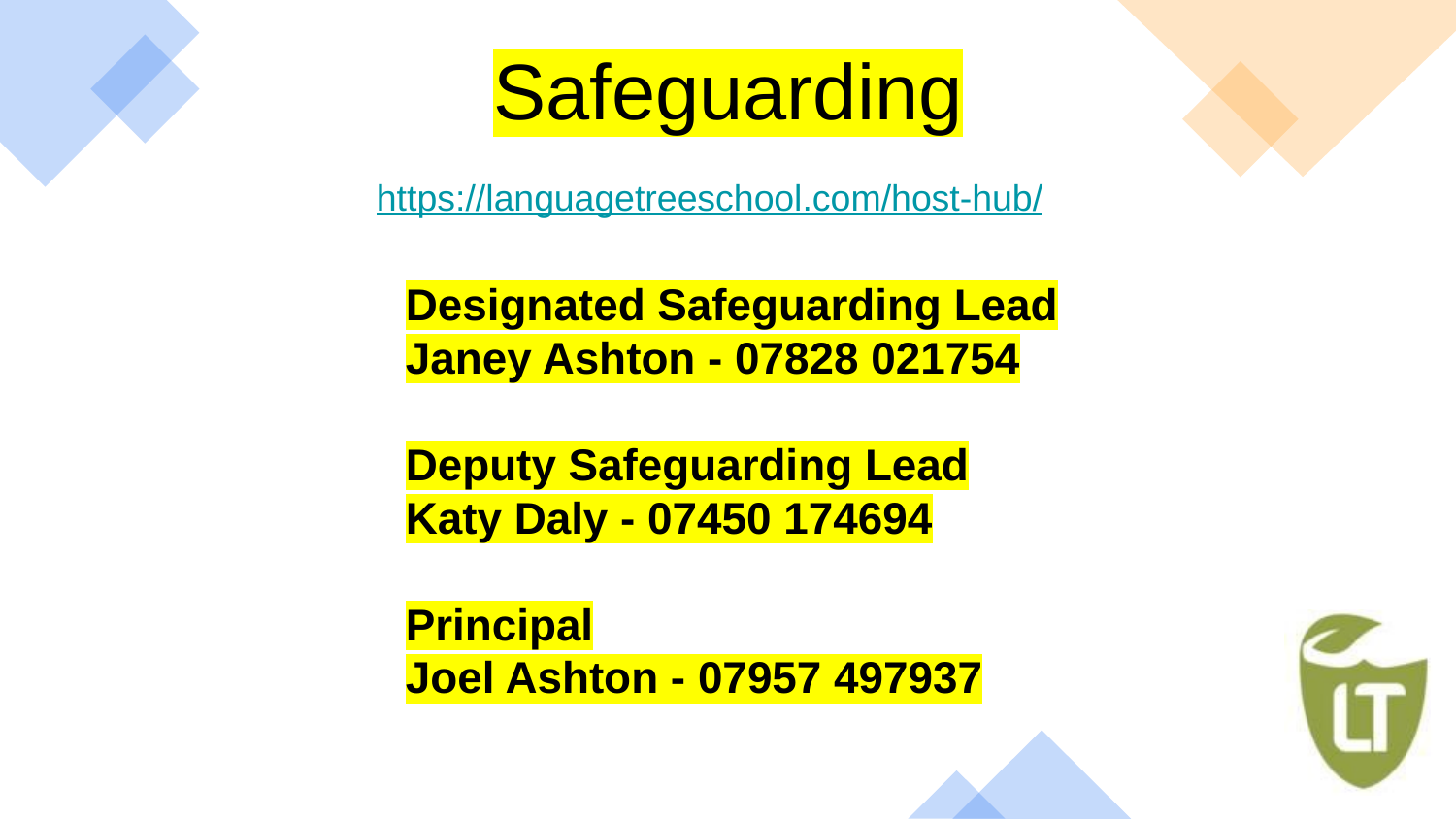

Designated Safeguarding Lead
Janey Ashton - 07828 021754

Deputy Safeguarding Lead
Katy Daly - 07450 174694

Principal
Joel Ashton - 07957 497937

Safeguarding

https://languagetreeschool.com/host-hub/